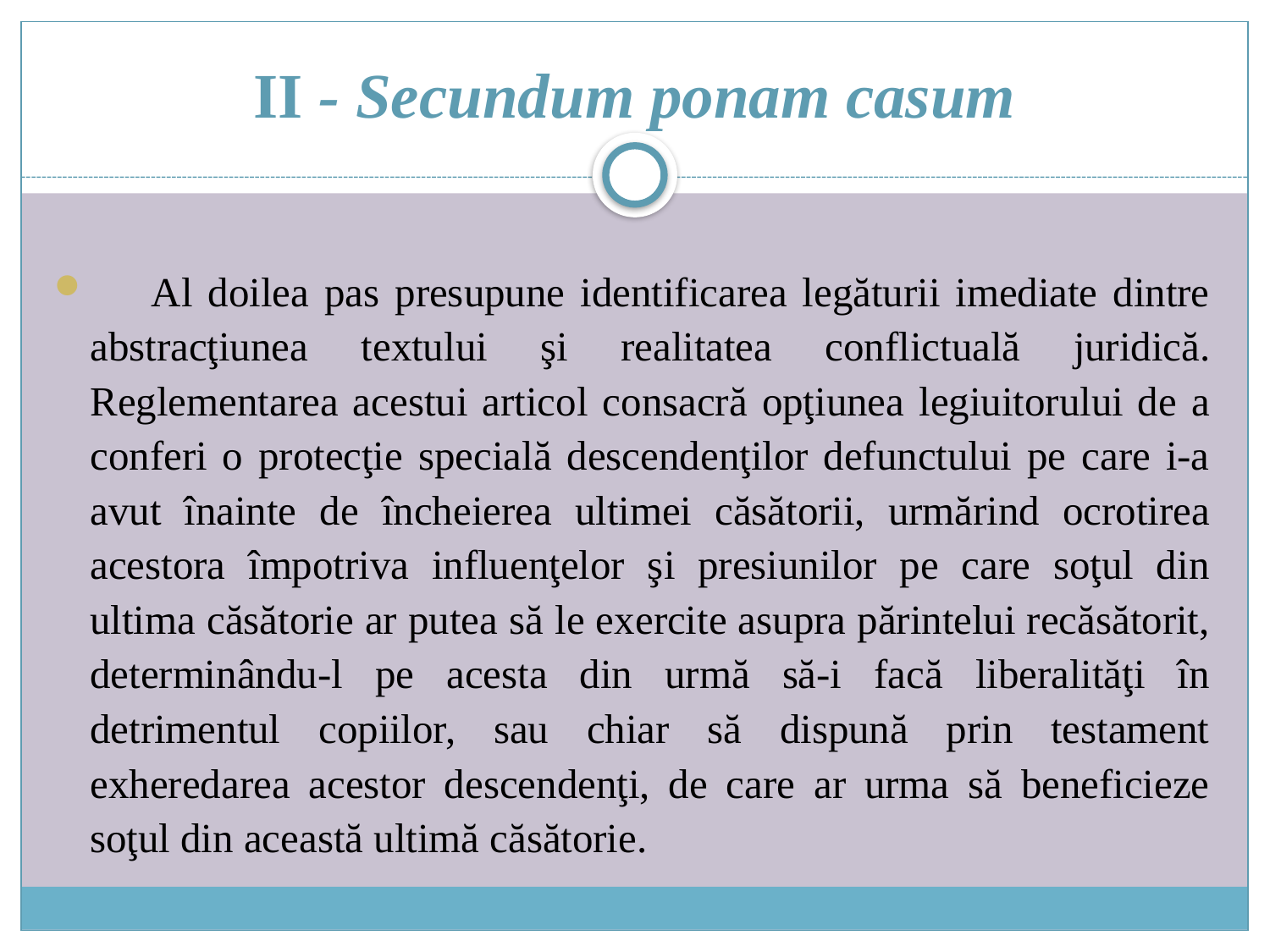

# II - Secundum ponam casum
    Al doilea pas presupune identificarea legăturii imediate dintre abstracţiunea textului şi realitatea conflictuală juridică. Reglementarea acestui articol consacră opţiunea legiuitorului de a conferi o protecţie specială descendenţilor defunctului pe care i-a avut înainte de încheierea ultimei căsătorii, urmărind ocrotirea acestora împotriva influenţelor şi presiunilor pe care soţul din ultima căsătorie ar putea să le exercite asupra părintelui recăsătorit, determinându-l pe acesta din urmă să-i facă liberalităţi în detrimentul copiilor, sau chiar să dispună prin testament exheredarea acestor descendenţi, de care ar urma să beneficieze soţul din această ultimă căsătorie.